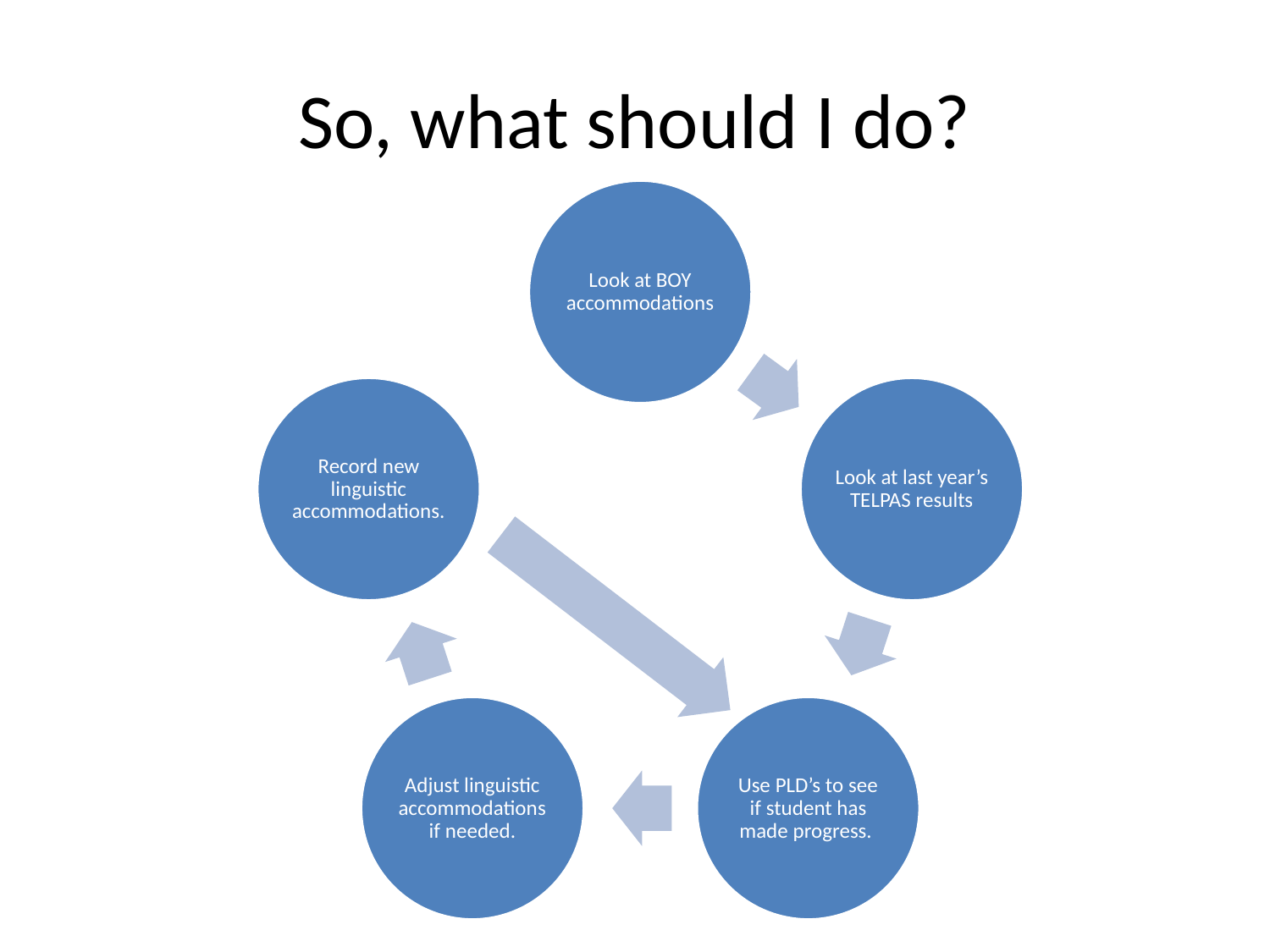

# So, what should I do?
Look at BOY accommodations

Look at last year’s TELPAS results

Use PLD’s to see if student has made progress.

Adjust linguistic accommodations if needed.

Record new linguistic accommodations.